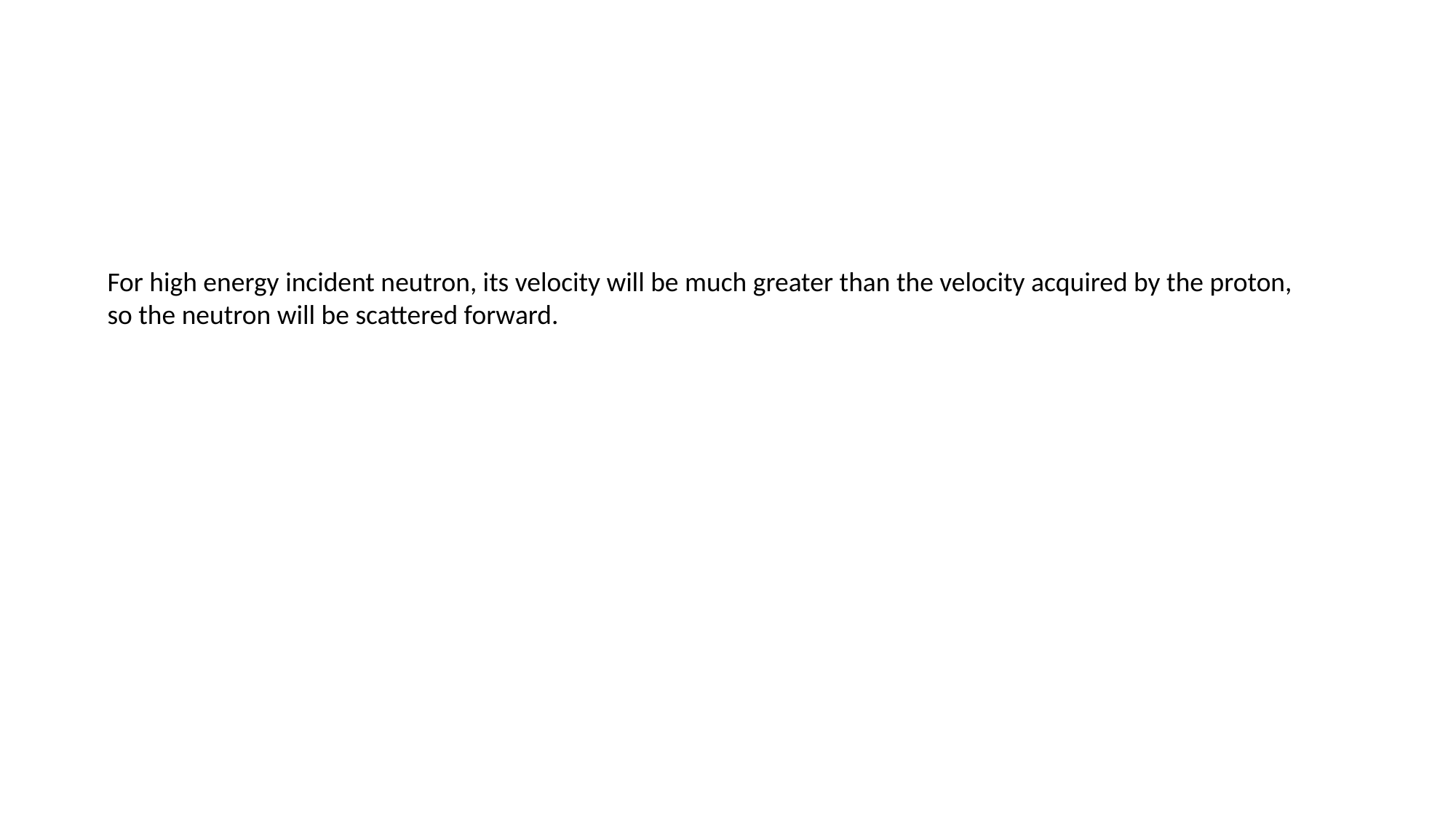

For high energy incident neutron, its velocity will be much greater than the velocity acquired by the proton, so the neutron will be scattered forward.